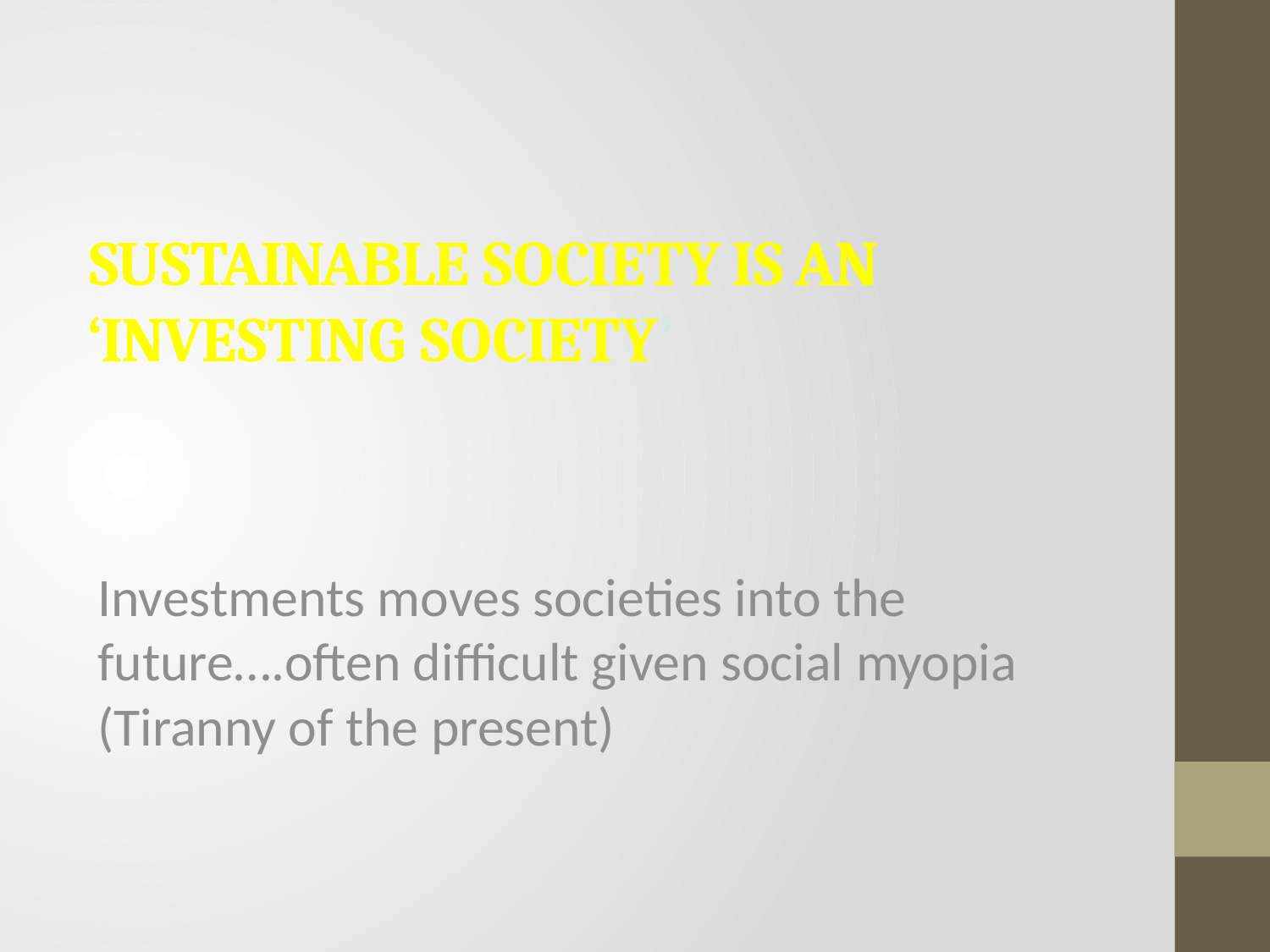

# Sustainable society is an ‘investing society’
Investments moves societies into the future….often difficult given social myopia (Tiranny of the present)